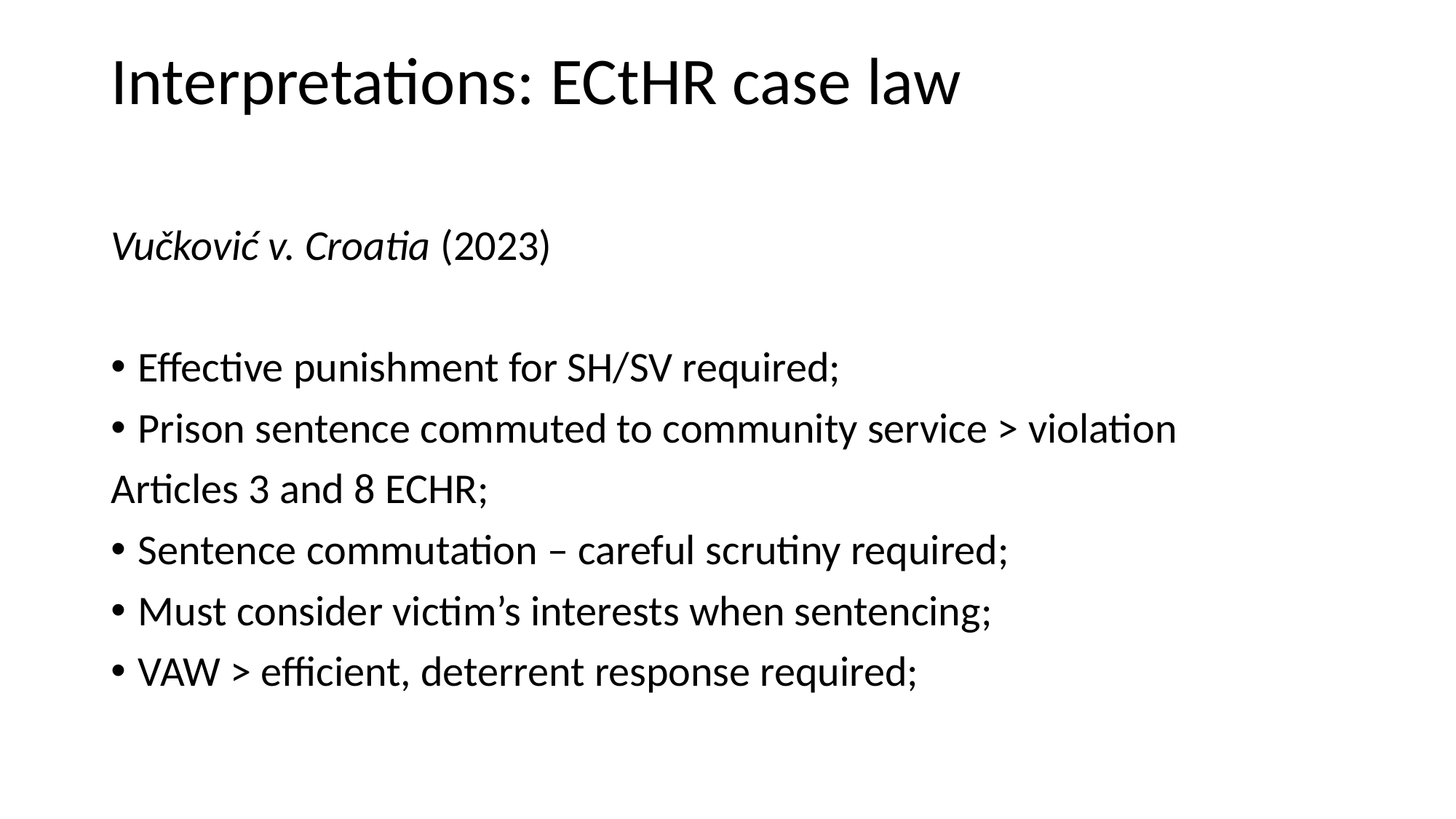

# Interpretations: ECtHR case law
Vučković v. Croatia (2023)

Effective punishment for SH/SV required;
Prison sentence commuted to community service > violation
Articles 3 and 8 ECHR;
Sentence commutation – careful scrutiny required;
Must consider victim’s interests when sentencing;
VAW > efficient, deterrent response required;